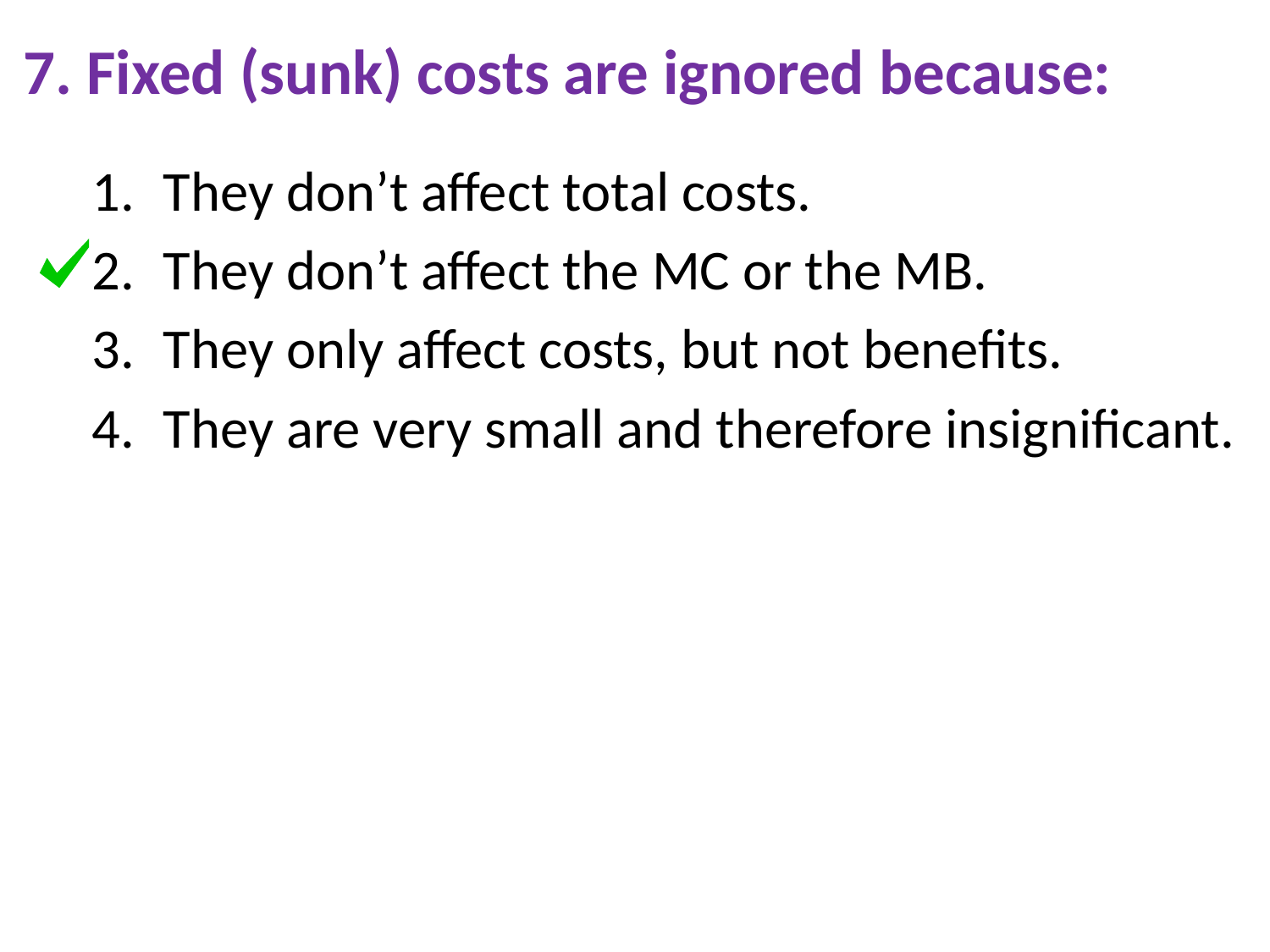

# 7. Fixed (sunk) costs are ignored because:
They don’t affect total costs.
They don’t affect the MC or the MB.
They only affect costs, but not benefits.
They are very small and therefore insignificant.